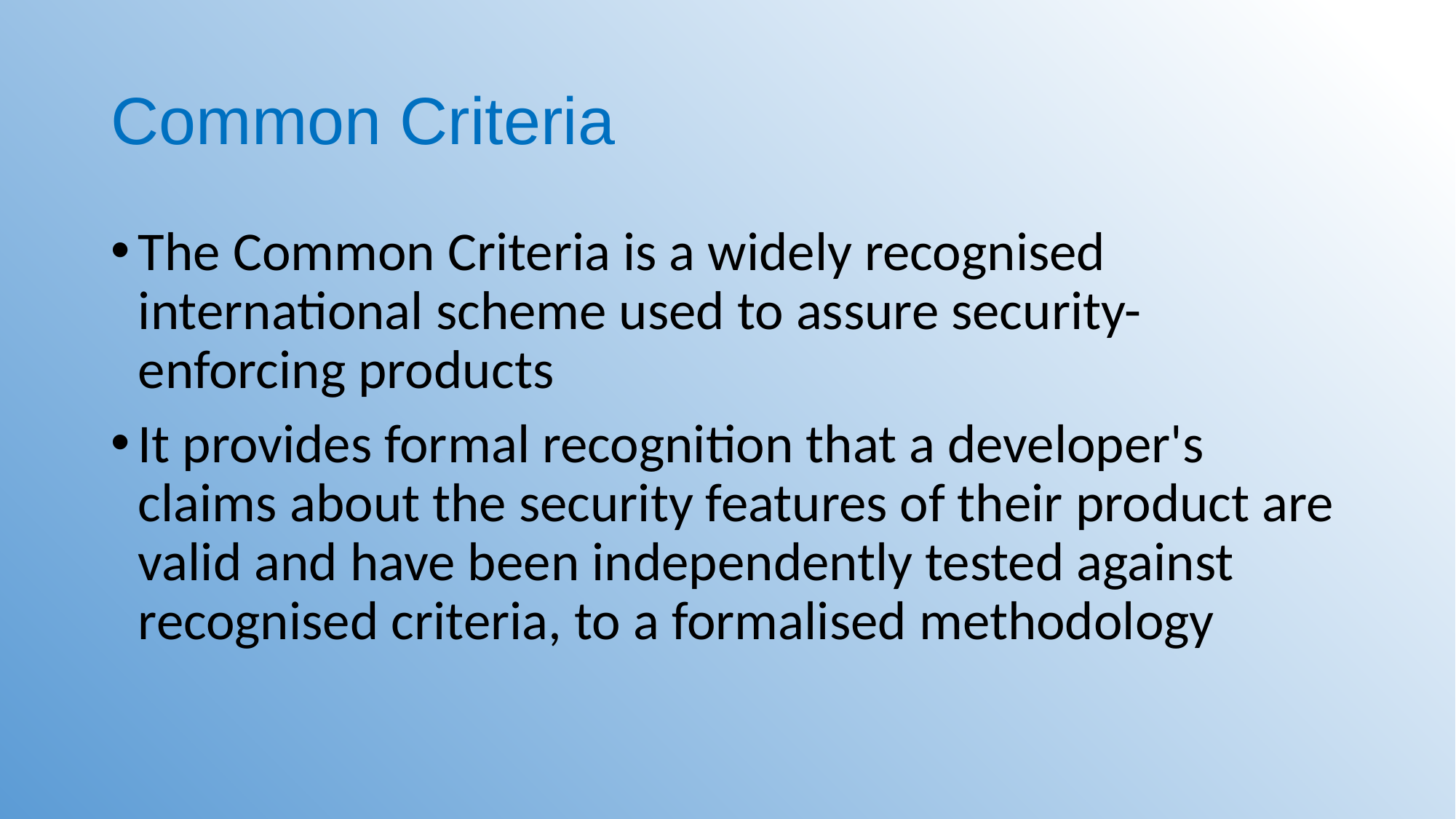

# Common Criteria
The Common Criteria is a widely recognised international scheme used to assure security-enforcing products
It provides formal recognition that a developer's claims about the security features of their product are valid and have been independently tested against recognised criteria, to a formalised methodology